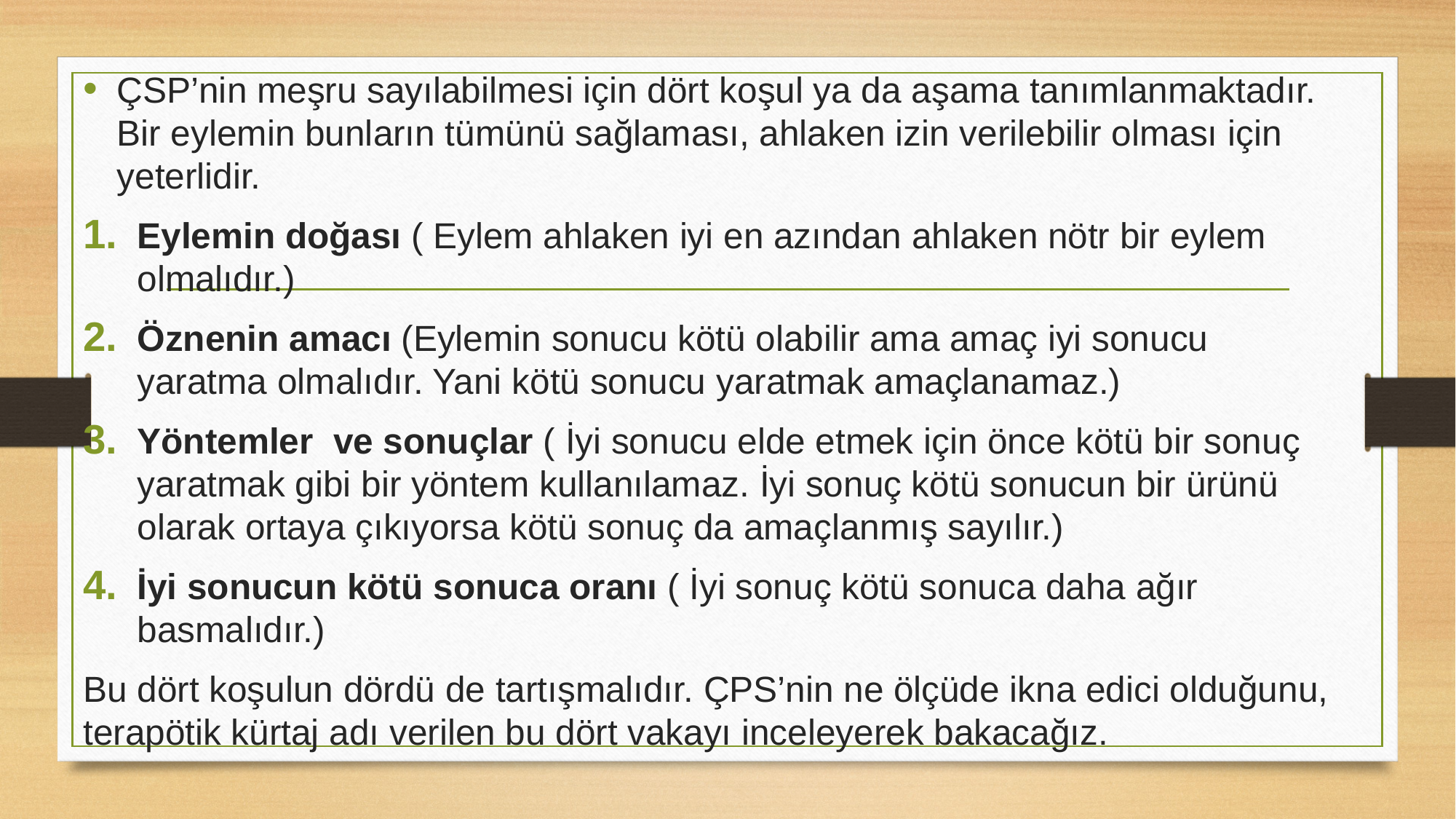

ÇSP’nin meşru sayılabilmesi için dört koşul ya da aşama tanımlanmaktadır. Bir eylemin bunların tümünü sağlaması, ahlaken izin verilebilir olması için yeterlidir.
Eylemin doğası ( Eylem ahlaken iyi en azından ahlaken nötr bir eylem olmalıdır.)
Öznenin amacı (Eylemin sonucu kötü olabilir ama amaç iyi sonucu yaratma olmalıdır. Yani kötü sonucu yaratmak amaçlanamaz.)
Yöntemler  ve sonuçlar ( İyi sonucu elde etmek için önce kötü bir sonuç yaratmak gibi bir yöntem kullanılamaz. İyi sonuç kötü sonucun bir ürünü olarak ortaya çıkıyorsa kötü sonuç da amaçlanmış sayılır.)
İyi sonucun kötü sonuca oranı ( İyi sonuç kötü sonuca daha ağır basmalıdır.)
Bu dört koşulun dördü de tartışmalıdır. ÇPS’nin ne ölçüde ikna edici olduğunu, terapötik kürtaj adı verilen bu dört vakayı inceleyerek bakacağız.